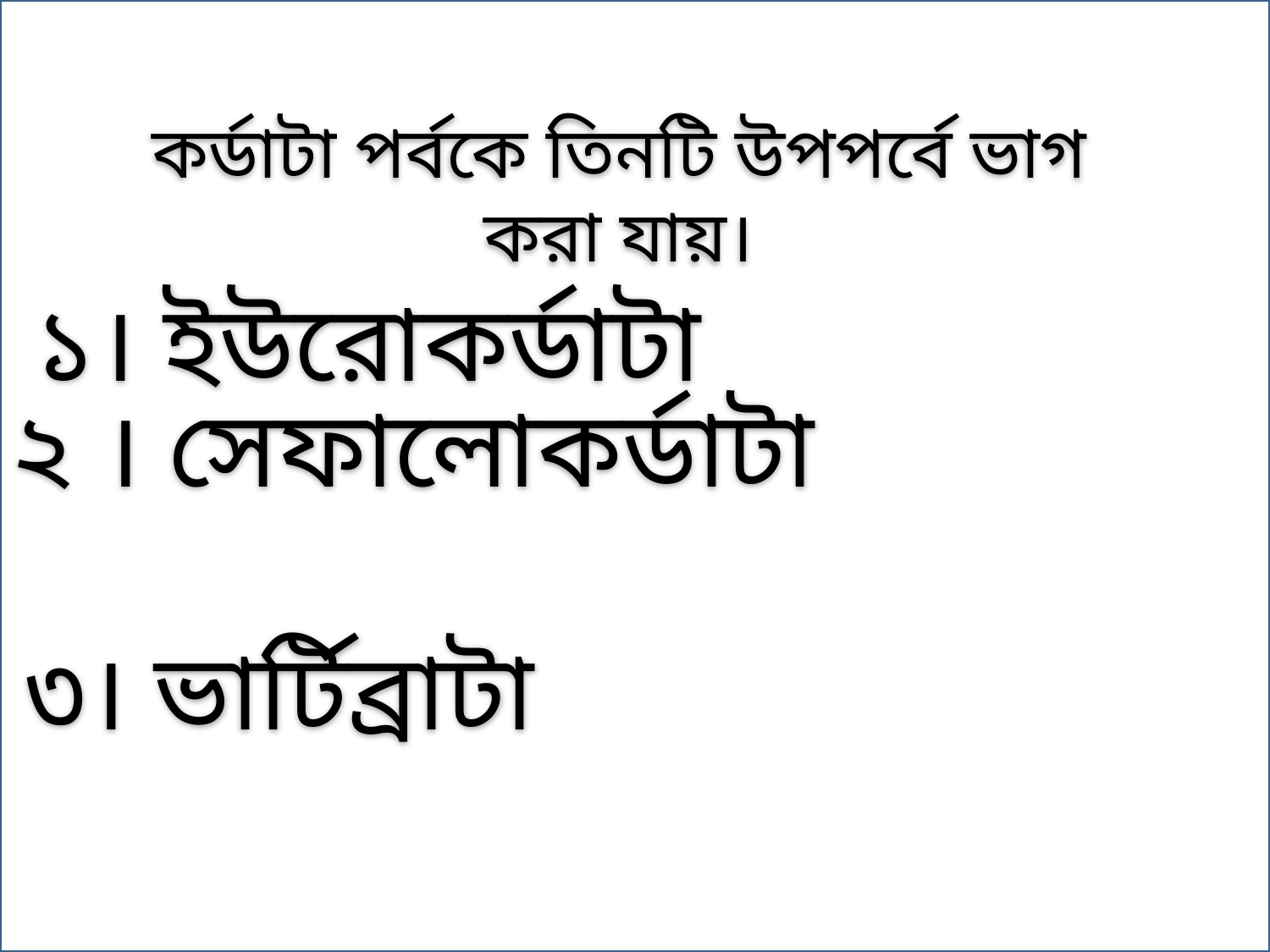

কর্ডাটা পর্বকে তিনটি উপপর্বে ভাগ করা যায়।
১। ইউরোকর্ডাটা
২ । সেফালোকর্ডাটা
৩। ভার্টিব্রাটা